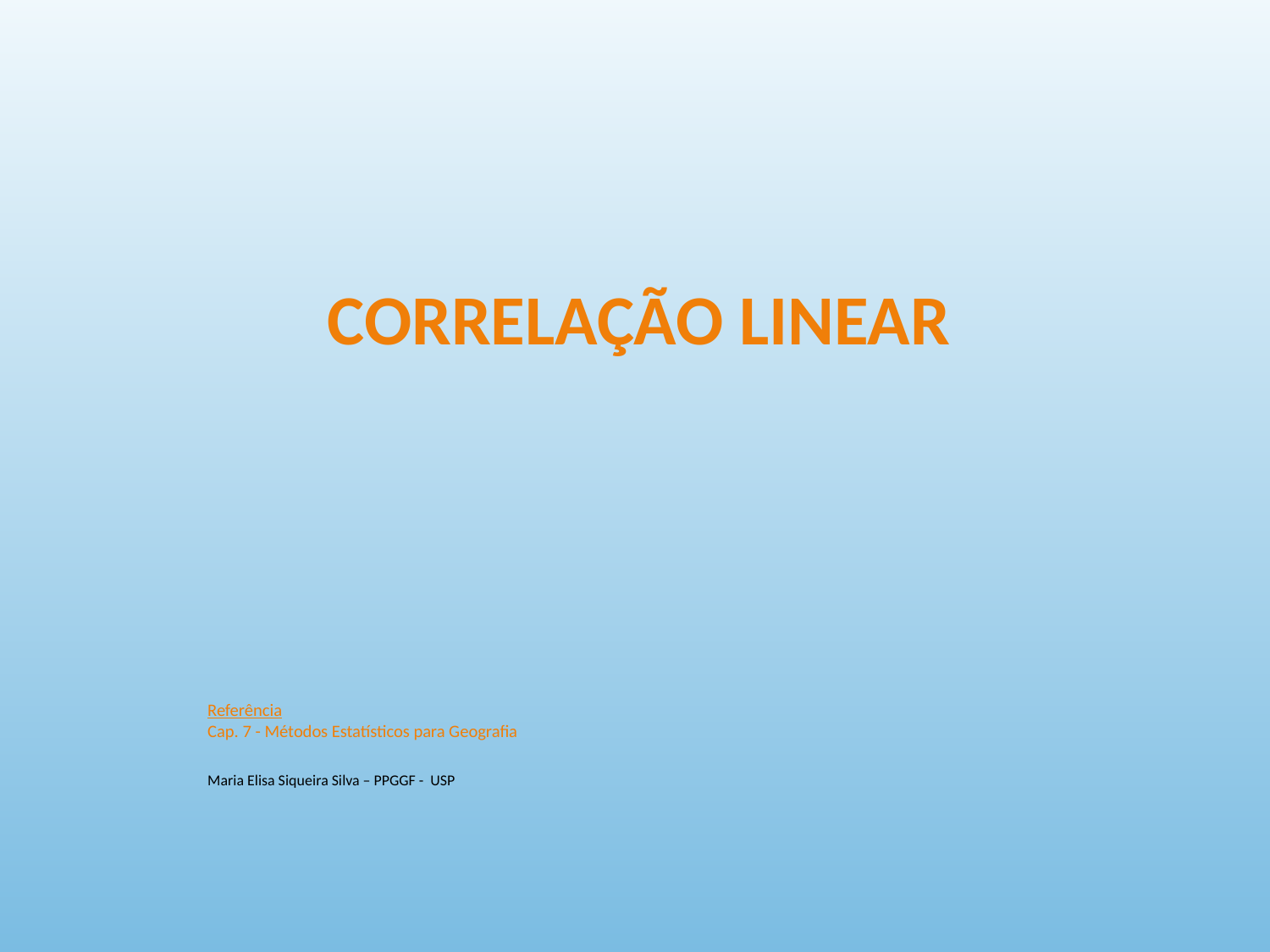

CORRELAÇÃO LINEAR
# Referência Cap. 7 - Métodos Estatísticos para Geografia Maria Elisa Siqueira Silva – PPGGF -  USP